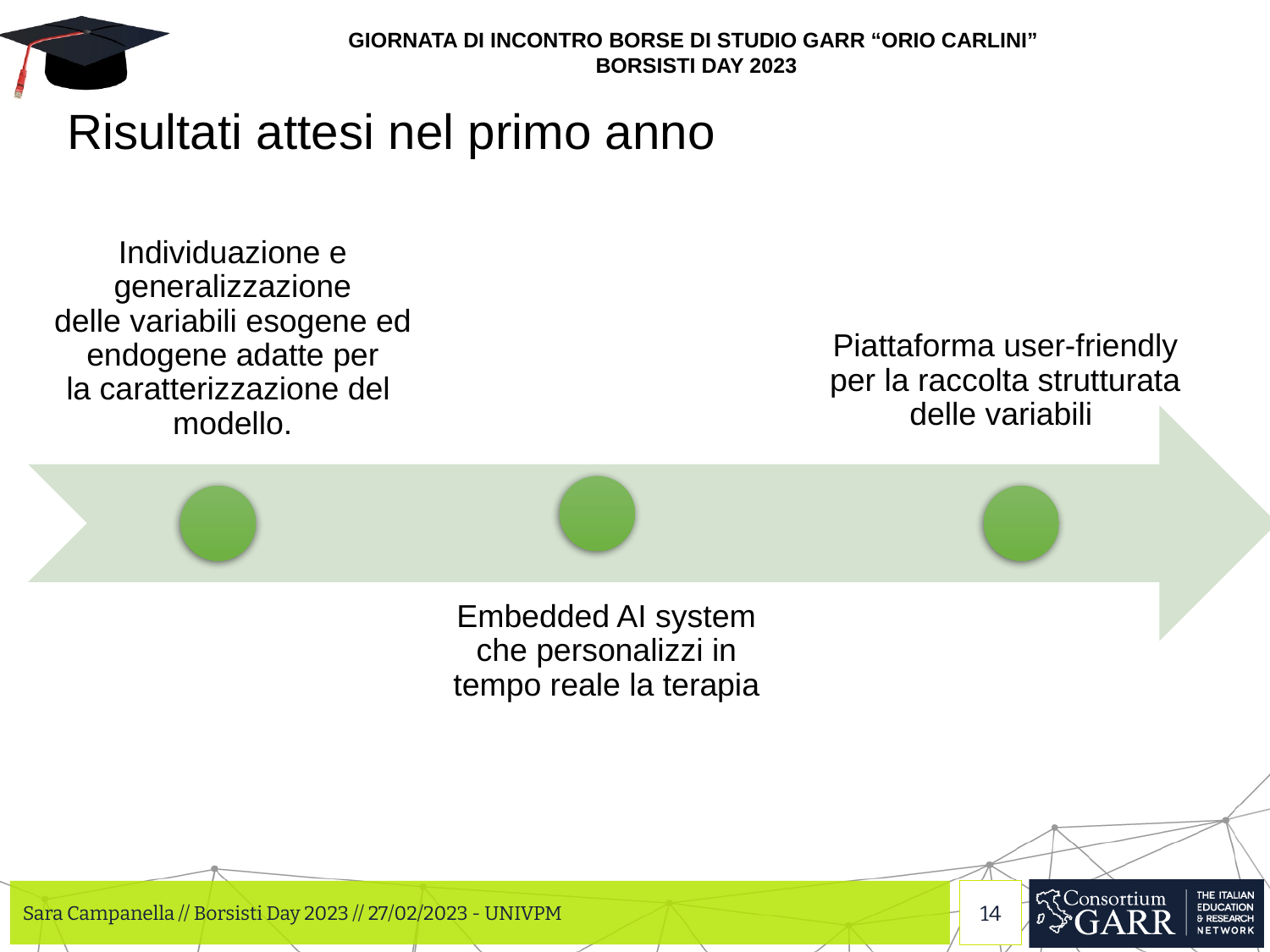

# Risultati attesi nel primo anno
Individuazione e generalizzazione delle variabili esogene ed endogene adatte per la caratterizzazione del 
modello.
Embedded AI system che personalizzi in tempo reale la terapia
Piattaforma user-friendly per la raccolta strutturata delle variabili
Sara Campanella // Borsisti Day 2023 // 27/02/2023 - UNIVPM
14